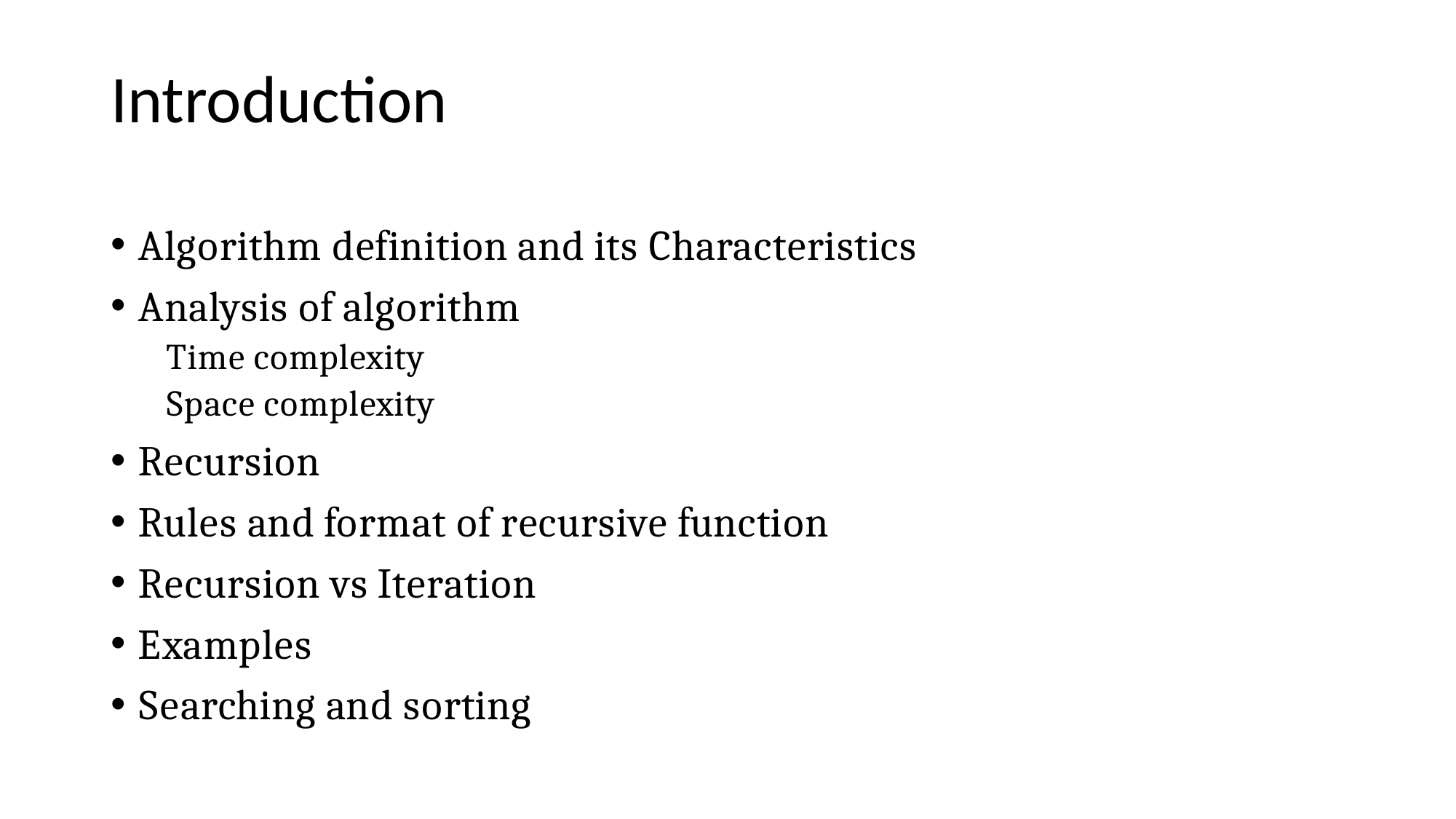

# Introduction
Algorithm definition and its Characteristics
Analysis of algorithm
Time complexity
Space complexity
Recursion
Rules and format of recursive function
Recursion vs Iteration
Examples
Searching and sorting